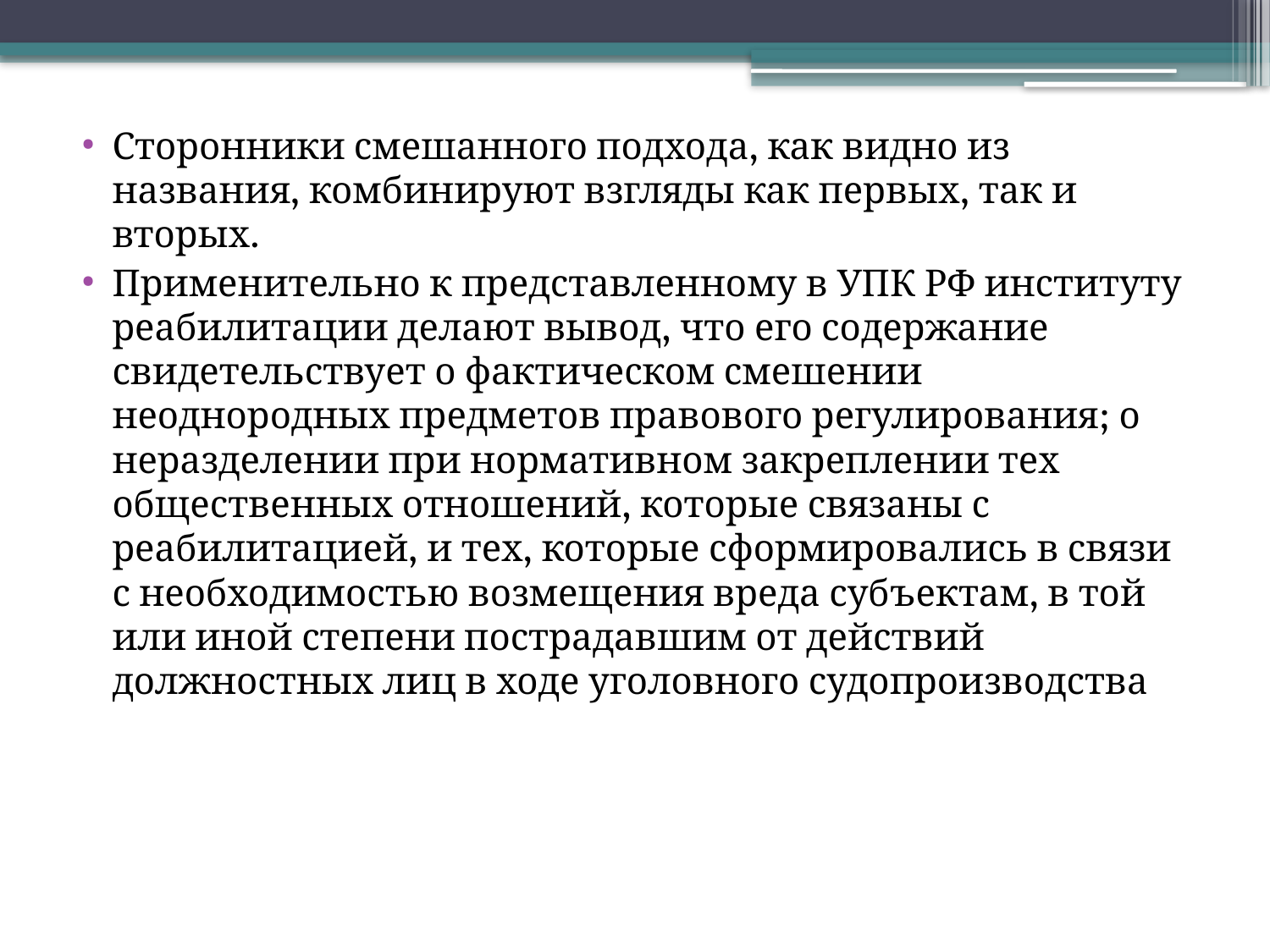

Сторонники смешанного подхода, как видно из названия, комбинируют взгляды как первых, так и вторых.
Применительно к представленному в УПК РФ институту реабилитации делают вывод, что его содержание свидетельствует о фактическом смешении неоднородных предметов правового регулирования; о неразделении при нормативном закреплении тех общественных отношений, которые связаны с реабилитацией, и тех, которые сформировались в связи с необходимостью возмещения вреда субъектам, в той или иной степени пострадавшим от действий должностных лиц в ходе уголовного судопроизводства
#